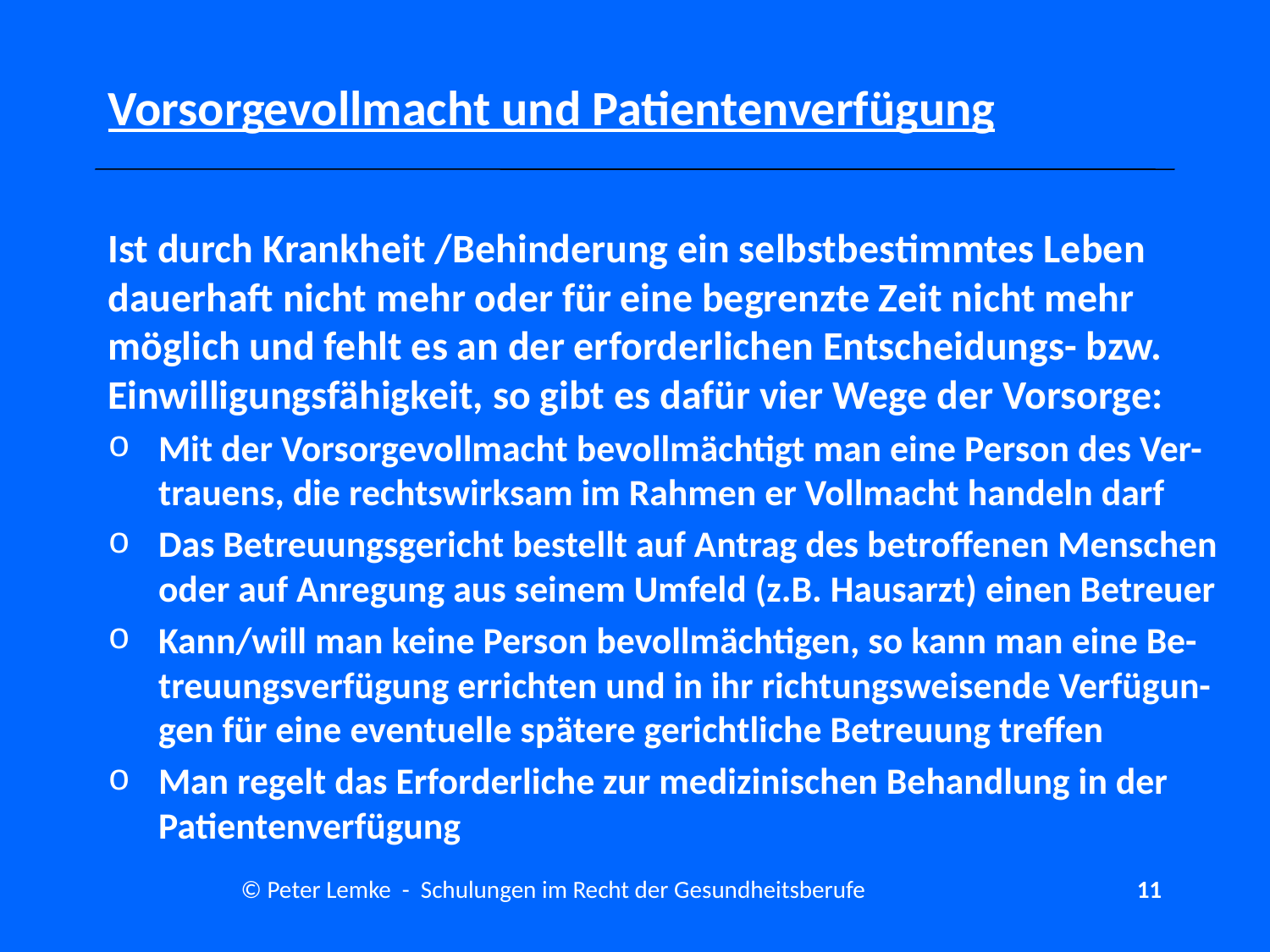

# Vorsorgevollmacht und Patientenverfügung
Ist durch Krankheit /Behinderung ein selbstbestimmtes Leben dauerhaft nicht mehr oder für eine begrenzte Zeit nicht mehr möglich und fehlt es an der erforderlichen Entscheidungs- bzw. Einwilligungsfähigkeit, so gibt es dafür vier Wege der Vorsorge:
Mit der Vorsorgevollmacht bevollmächtigt man eine Person des Ver-trauens, die rechtswirksam im Rahmen er Vollmacht handeln darf
Das Betreuungsgericht bestellt auf Antrag des betroffenen Menschen oder auf Anregung aus seinem Umfeld (z.B. Hausarzt) einen Betreuer
Kann/will man keine Person bevollmächtigen, so kann man eine Be-treuungsverfügung errichten und in ihr richtungsweisende Verfügun-gen für eine eventuelle spätere gerichtliche Betreuung treffen
Man regelt das Erforderliche zur medizinischen Behandlung in der Patientenverfügung
© Peter Lemke  -  Schulungen im Recht der Gesundheitsberufe
11